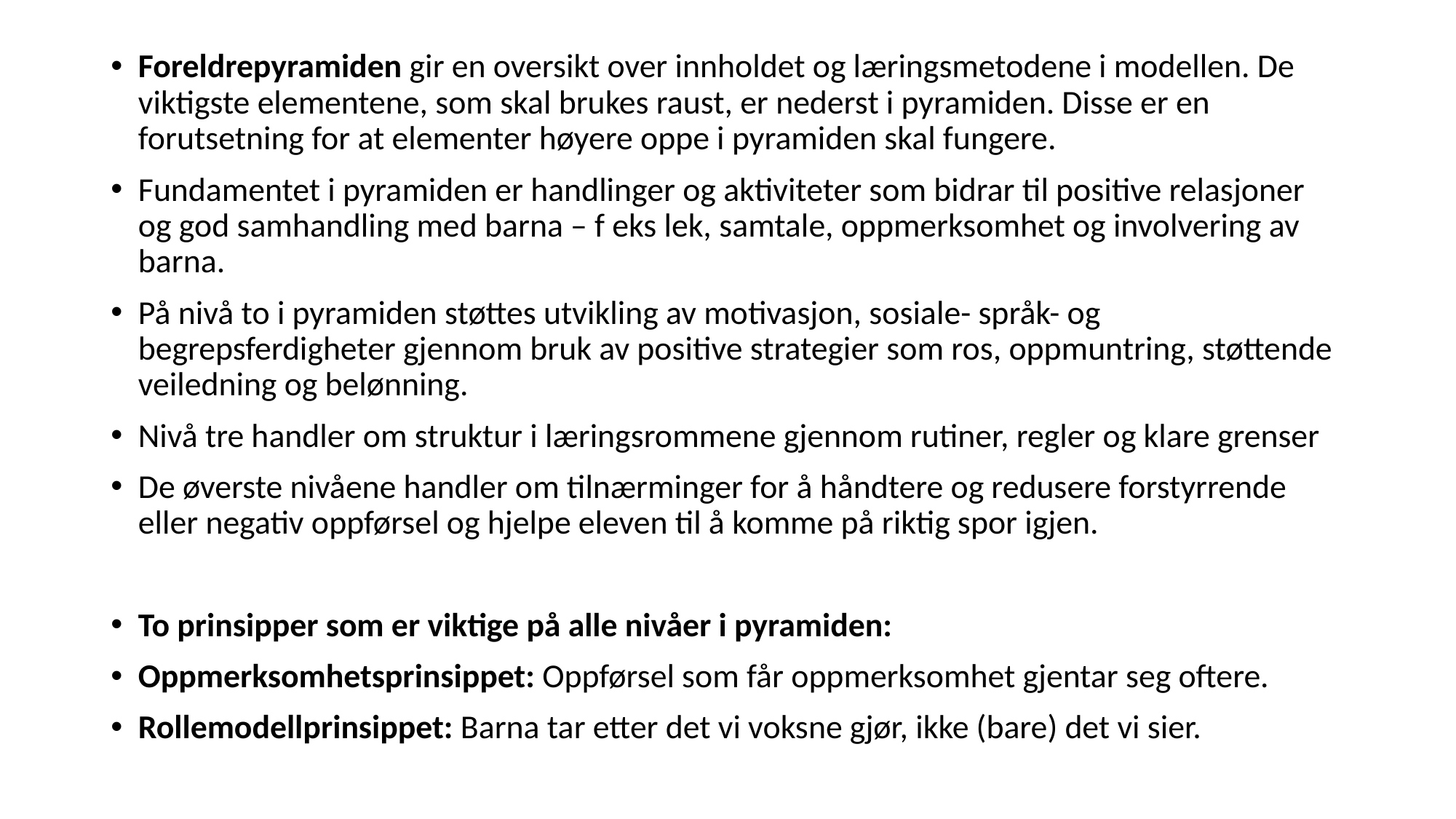

#
Foreldrepyramiden gir en oversikt over innholdet og læringsmetodene i modellen. De viktigste elementene, som skal brukes raust, er nederst i pyramiden. Disse er en forutsetning for at elementer høyere oppe i pyramiden skal fungere.
Fundamentet i pyramiden er handlinger og aktiviteter som bidrar til positive relasjoner og god samhandling med barna – f eks lek, samtale, oppmerksomhet og involvering av barna.
På nivå to i pyramiden støttes utvikling av motivasjon, sosiale- språk- og begrepsferdigheter gjennom bruk av positive strategier som ros, oppmuntring, støttende veiledning og belønning.
Nivå tre handler om struktur i læringsrommene gjennom rutiner, regler og klare grenser
De øverste nivåene handler om tilnærminger for å håndtere og redusere forstyrrende eller negativ oppførsel og hjelpe eleven til å komme på riktig spor igjen.

To prinsipper som er viktige på alle nivåer i pyramiden:
Oppmerksomhetsprinsippet: Oppførsel som får oppmerksomhet gjentar seg oftere.
Rollemodellprinsippet: Barna tar etter det vi voksne gjør, ikke (bare) det vi sier.